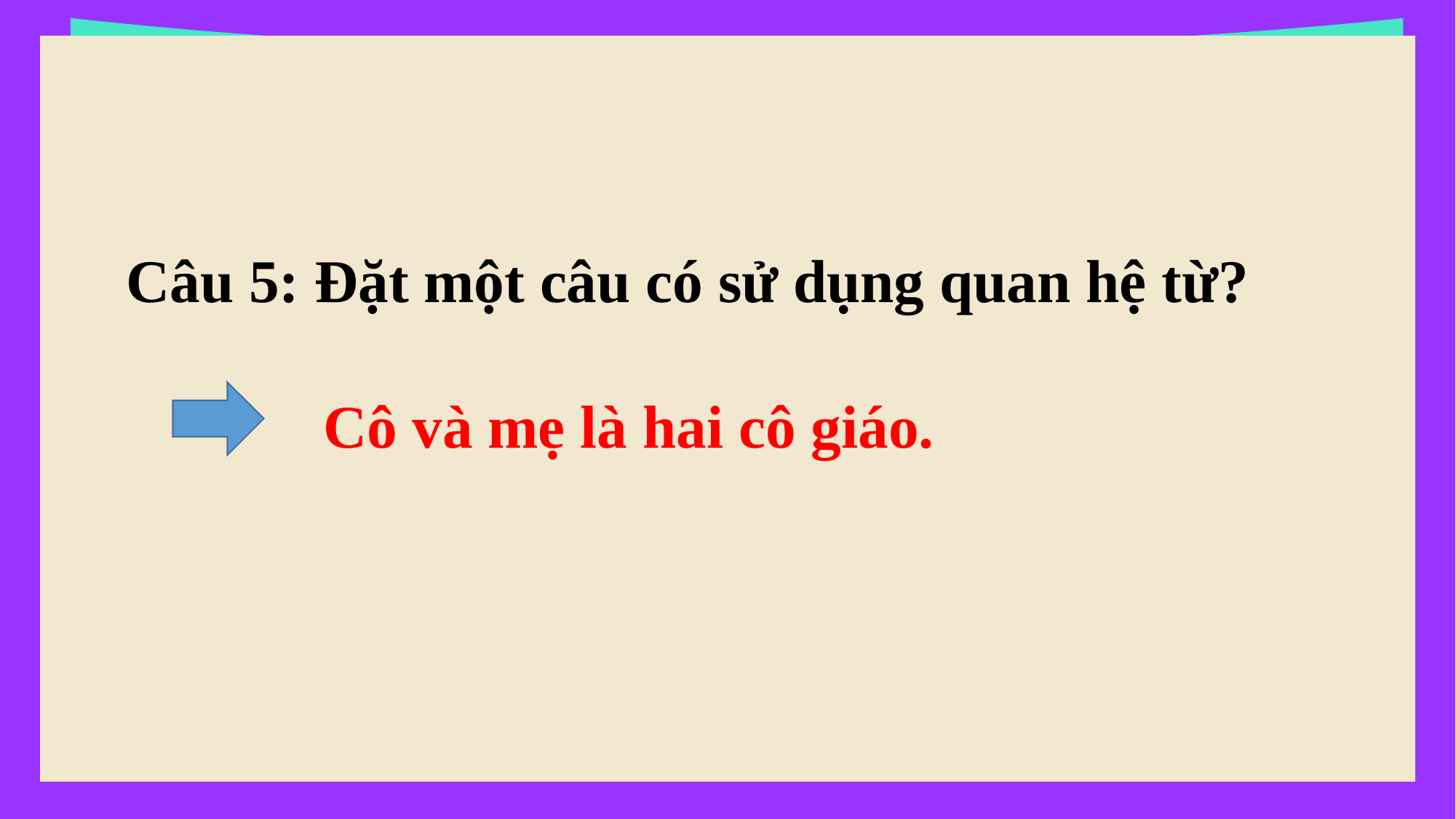

Câu 5: Đặt một câu có sử dụng quan hệ từ?

Cô và mẹ là hai cô giáo.